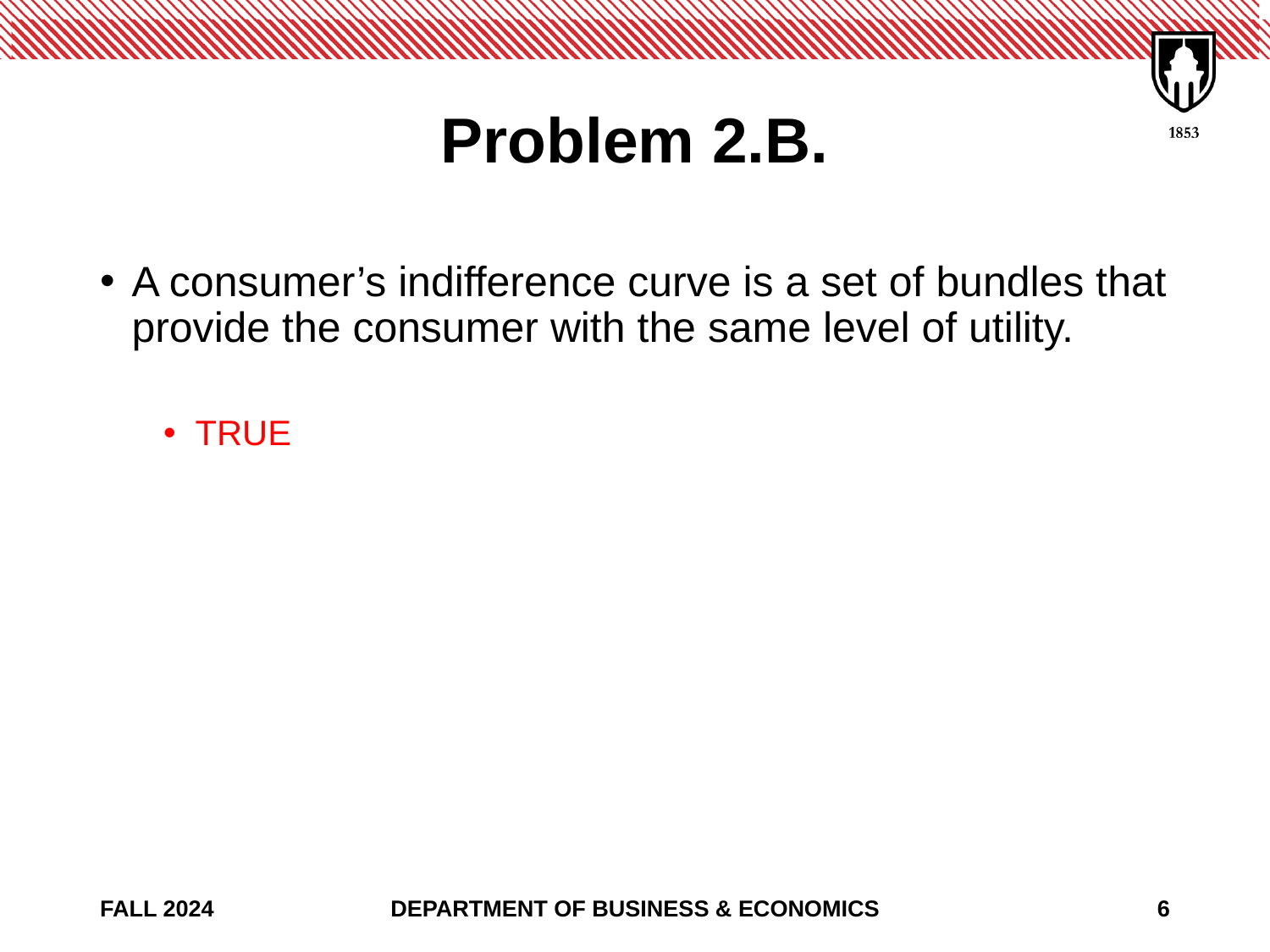

# Problem 2.B.
A consumer’s indifference curve is a set of bundles that provide the consumer with the same level of utility.

TRUE

FALL 2024
DEPARTMENT OF BUSINESS & ECONOMICS
6